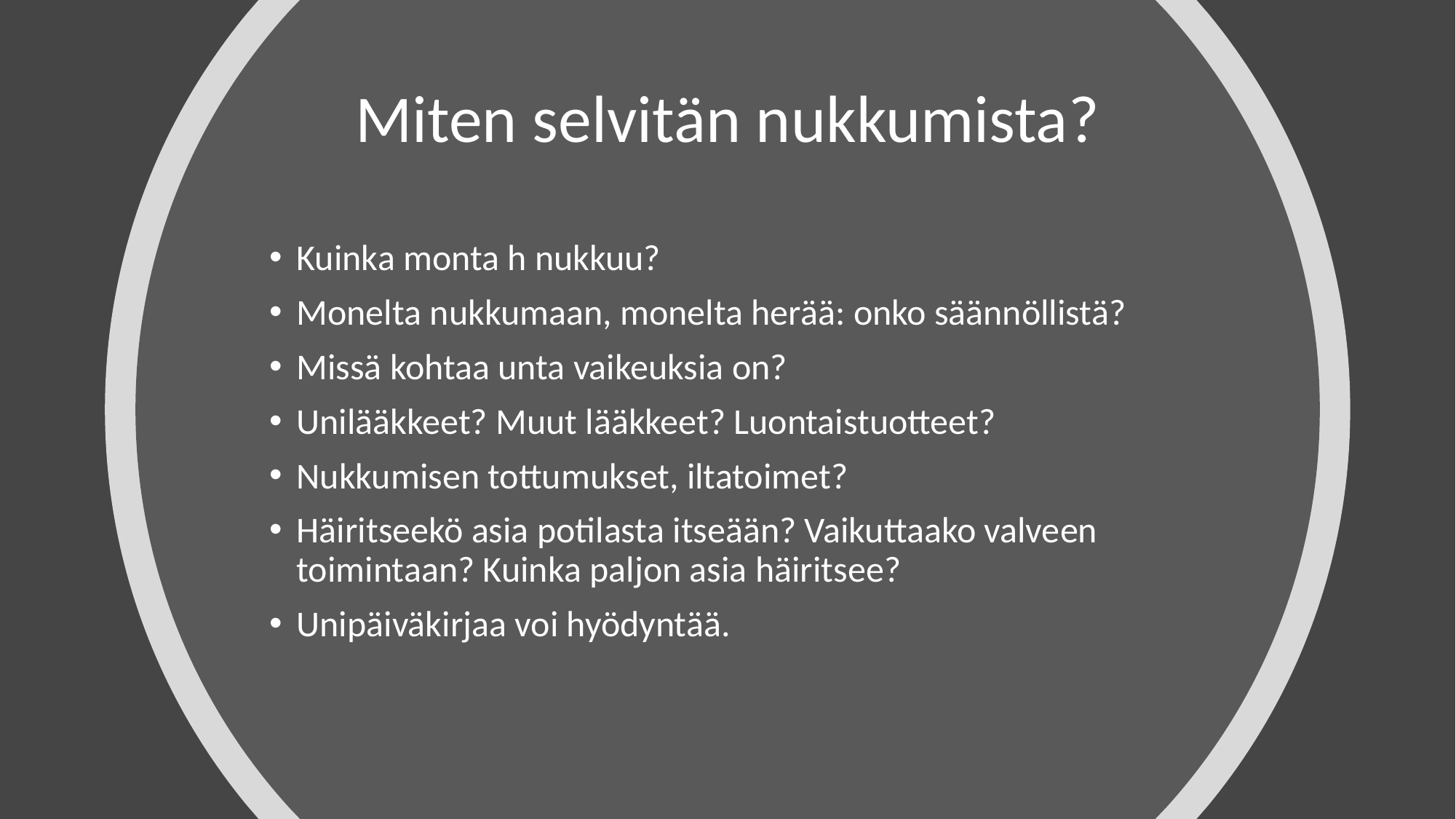

# Miten selvitän nukkumista?
Kuinka monta h nukkuu?
Monelta nukkumaan, monelta herää: onko säännöllistä?
Missä kohtaa unta vaikeuksia on?
Unilääkkeet? Muut lääkkeet? Luontaistuotteet?
Nukkumisen tottumukset, iltatoimet?
Häiritseekö asia potilasta itseään? Vaikuttaako valveen toimintaan? Kuinka paljon asia häiritsee?
Unipäiväkirjaa voi hyödyntää.